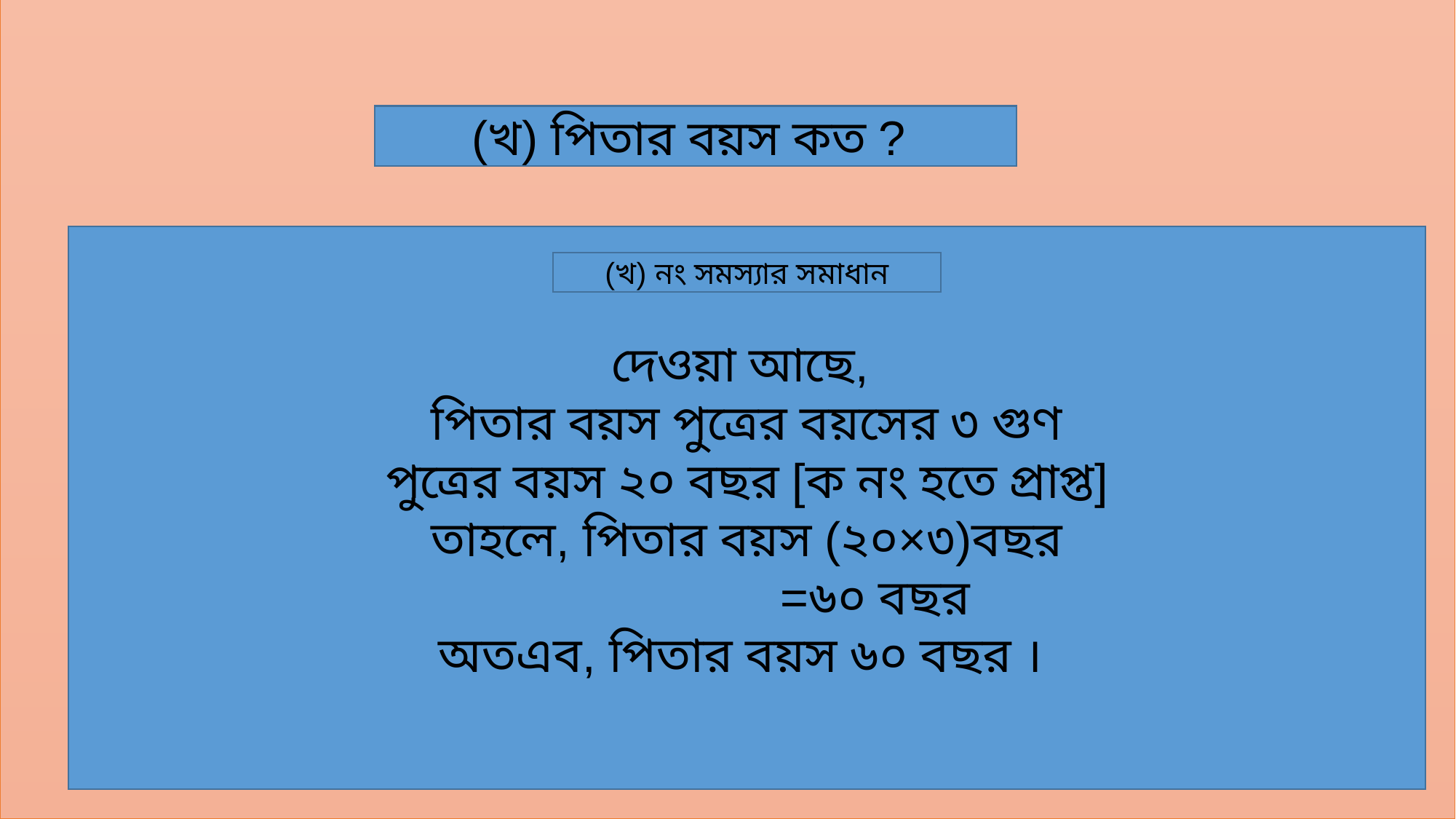

(খ) পিতার বয়স কত ?
দেওয়া আছে,
পিতার বয়স পুত্রের বয়সের ৩ গুণ
পুত্রের বয়স ২০ বছর [ক নং হতে প্রাপ্ত]
তাহলে, পিতার বয়স (২০×৩)বছর
                    =৬০ বছর
অতএব, পিতার বয়স ৬০ বছর ।
(খ) নং সমস্যার সমাধান